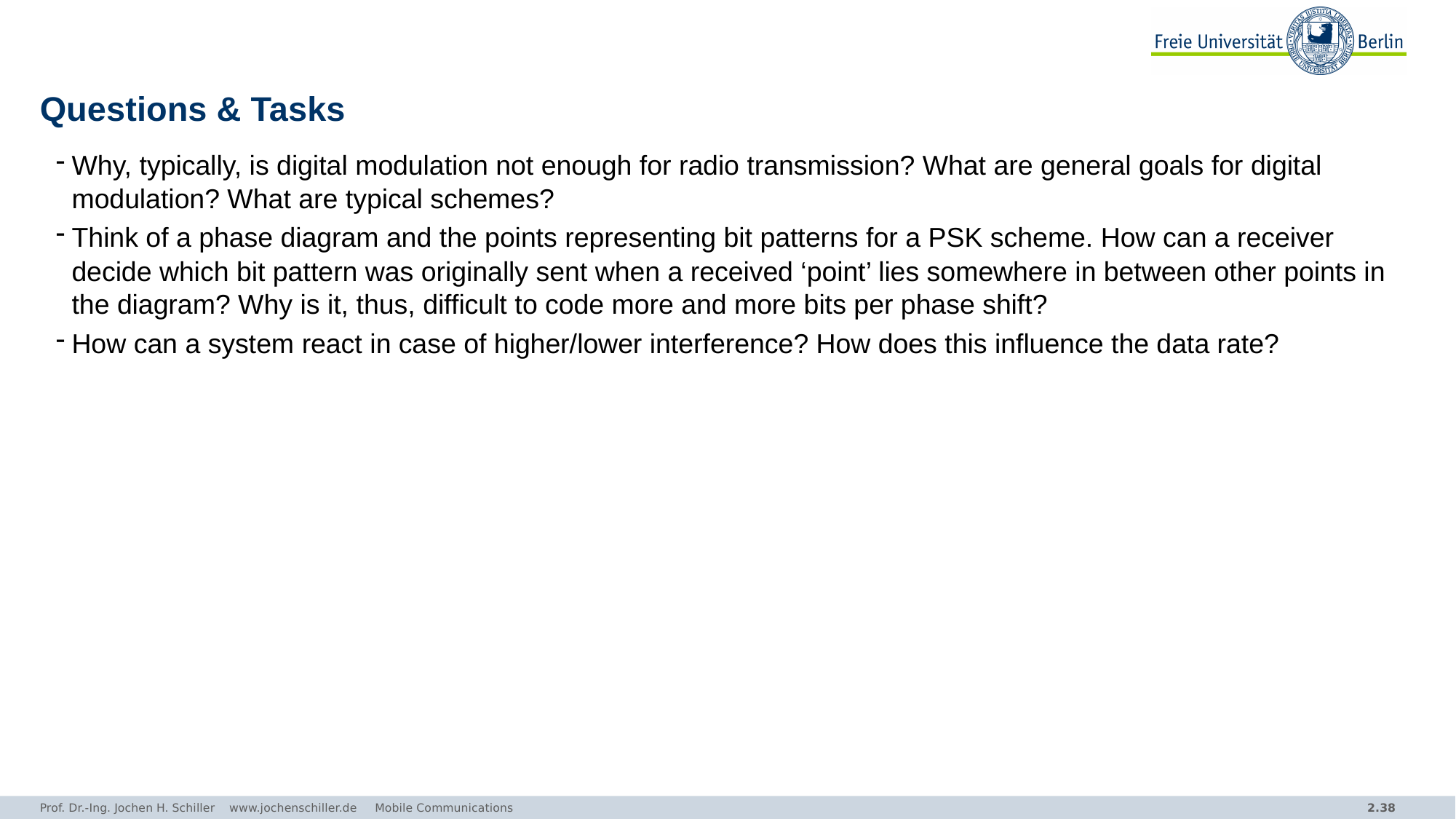

# Questions & Tasks
Why, typically, is digital modulation not enough for radio transmission? What are general goals for digital modulation? What are typical schemes?
Think of a phase diagram and the points representing bit patterns for a PSK scheme. How can a receiver decide which bit pattern was originally sent when a received ‘point’ lies somewhere in between other points in the diagram? Why is it, thus, difficult to code more and more bits per phase shift?
How can a system react in case of higher/lower interference? How does this influence the data rate?

Prof. Dr.-Ing. Jochen H. Schiller    www.jochenschiller.de     Mobile Communications